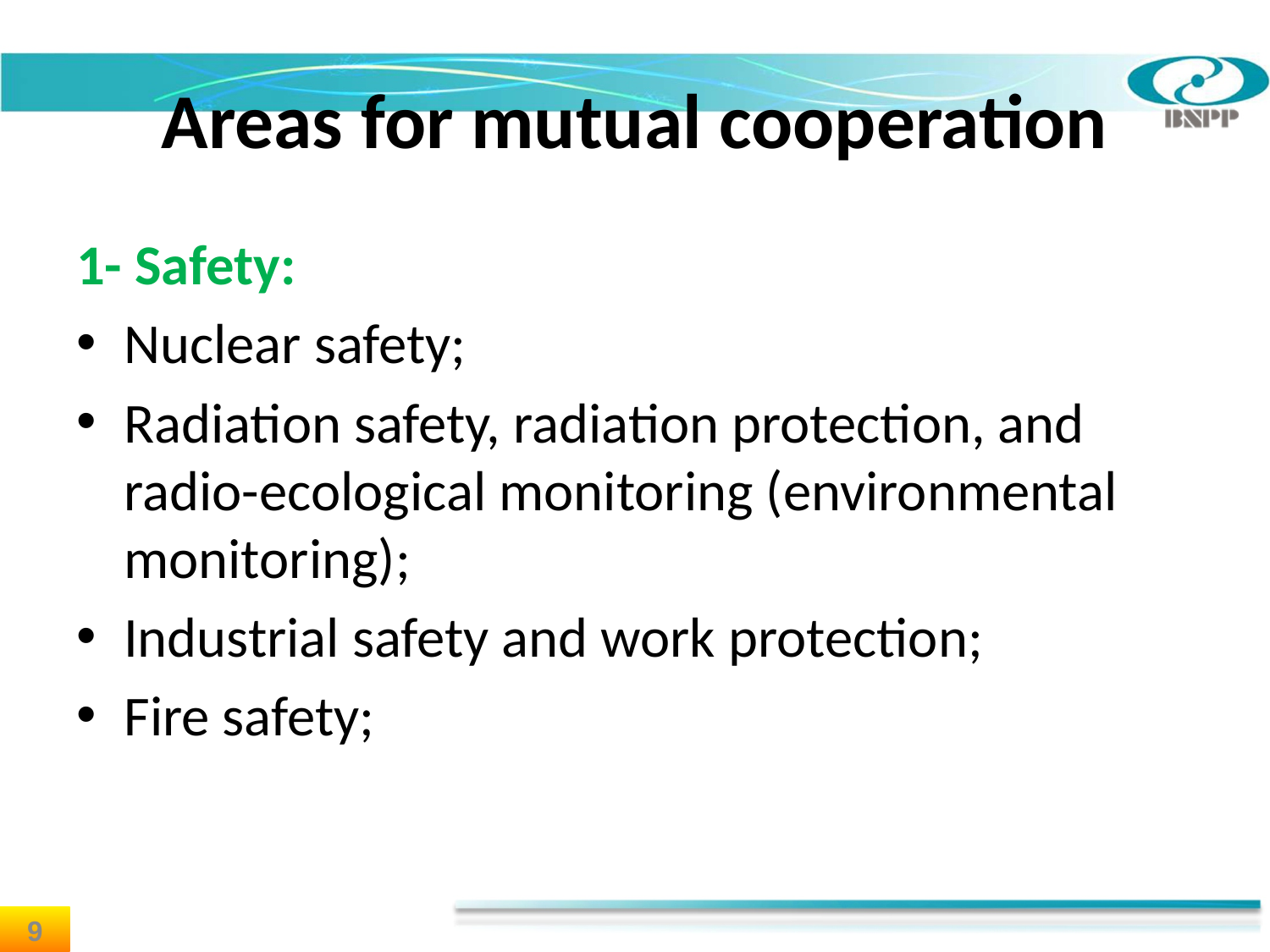

# Areas for mutual cooperation
1- Safety:
Nuclear safety;
Radiation safety, radiation protection, and radio-ecological monitoring (environmental monitoring);
Industrial safety and work protection;
Fire safety;

9